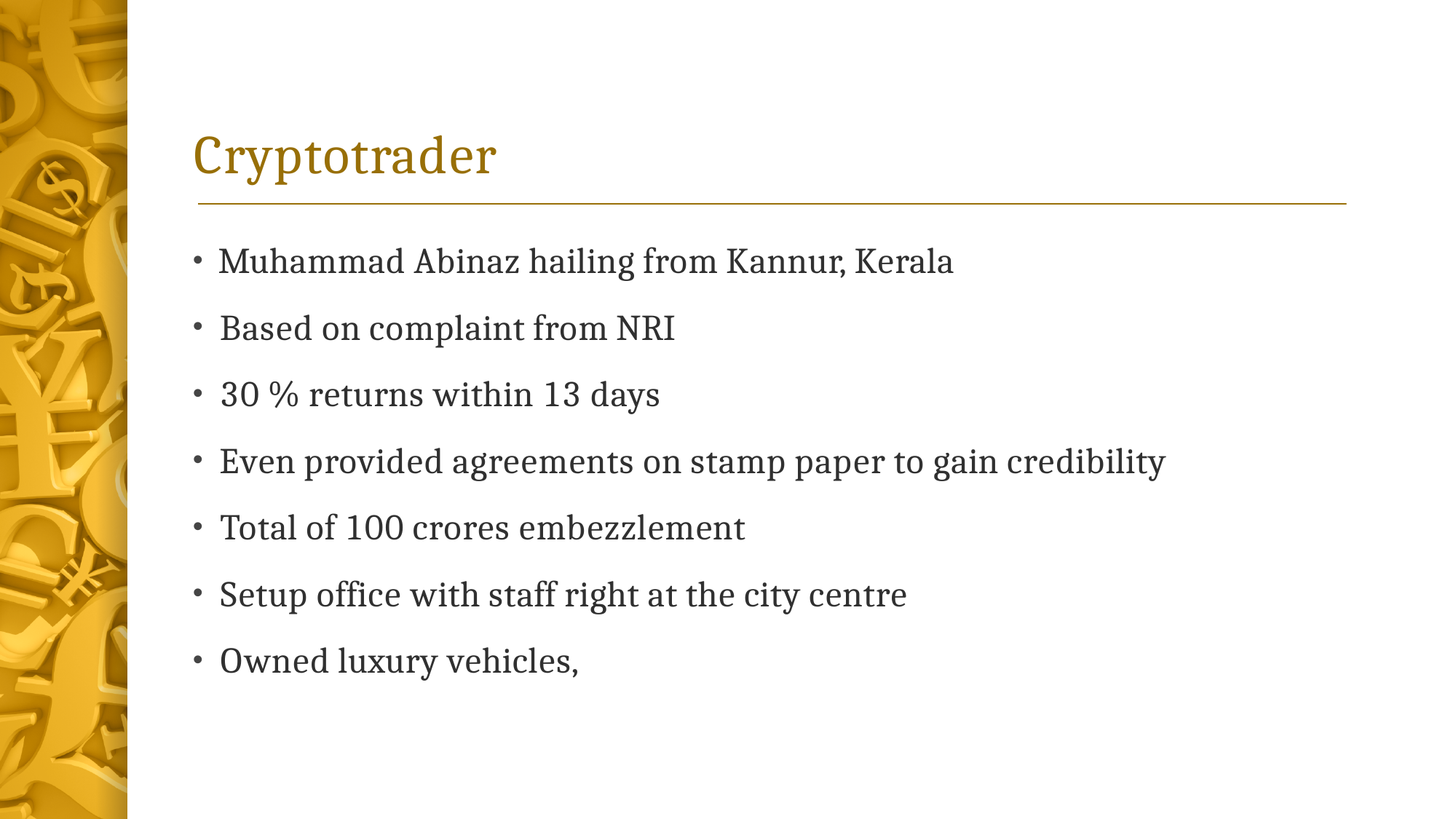

# Cryptotrader
Muhammad Abinaz hailing from Kannur, Kerala
Based on complaint from NRI
30 % returns within 13 days
Even provided agreements on stamp paper to gain credibility
Total of 100 crores embezzlement
Setup office with staff right at the city centre
Owned luxury vehicles,